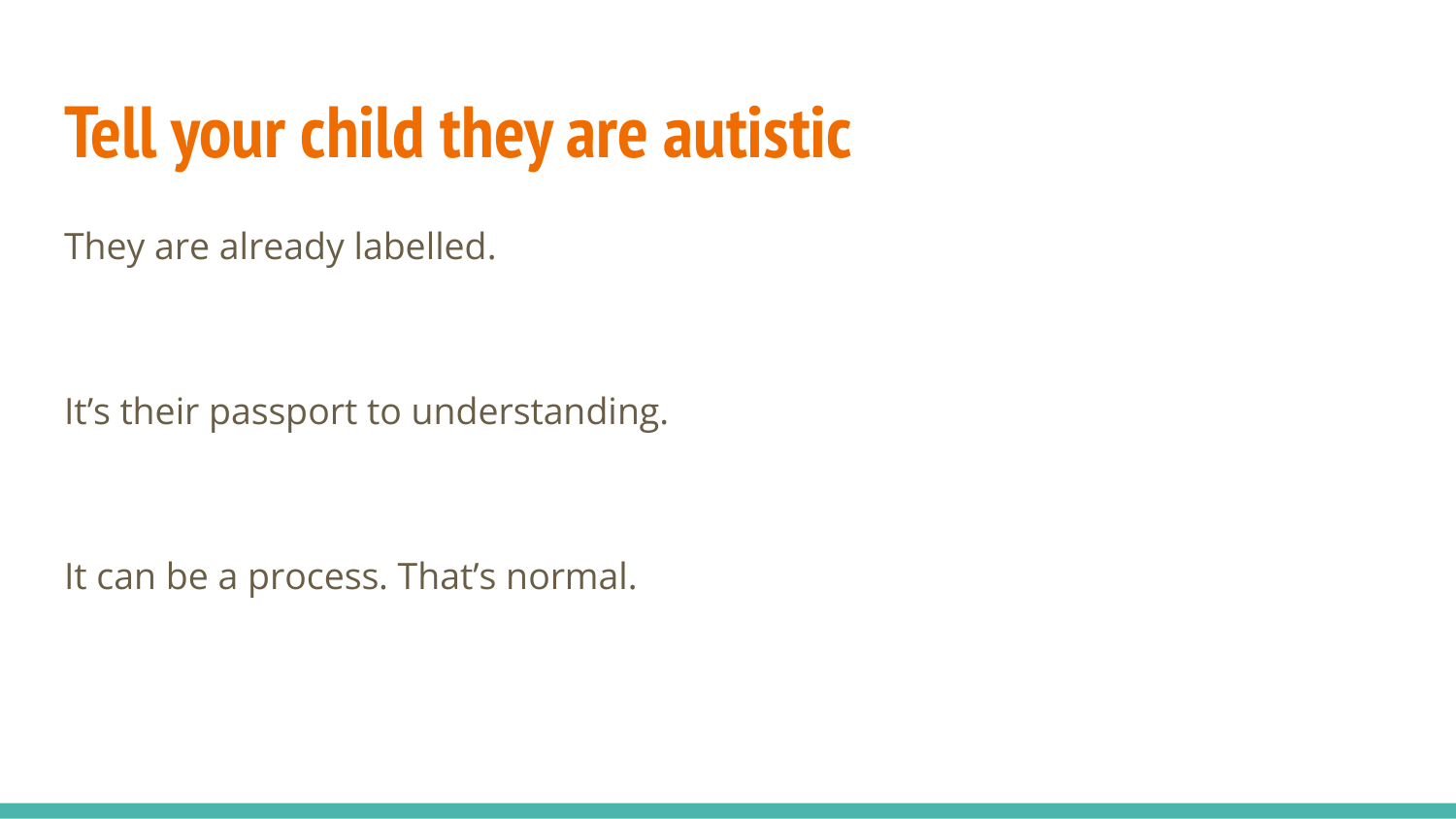

# Tell your child they are autistic
They are already labelled.

It’s their passport to understanding.

It can be a process. That’s normal.